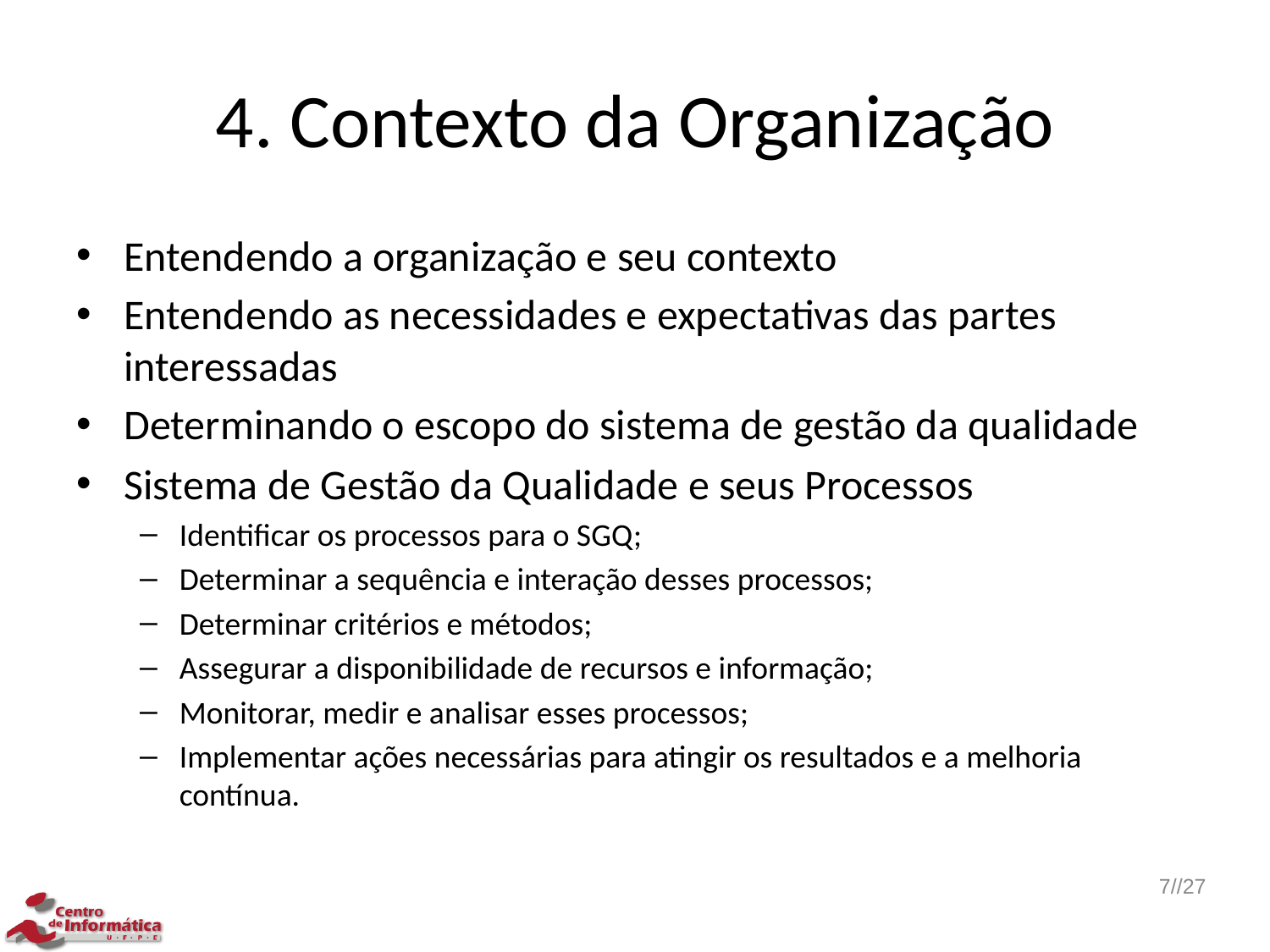

# 4. Contexto da Organização
Entendendo a organização e seu contexto
Entendendo as necessidades e expectativas das partes interessadas
Determinando o escopo do sistema de gestão da qualidade
Sistema de Gestão da Qualidade e seus Processos
Identificar os processos para o SGQ;
Determinar a sequência e interação desses processos;
Determinar critérios e métodos;
Assegurar a disponibilidade de recursos e informação;
Monitorar, medir e analisar esses processos;
Implementar ações necessárias para atingir os resultados e a melhoria contínua.
7//27